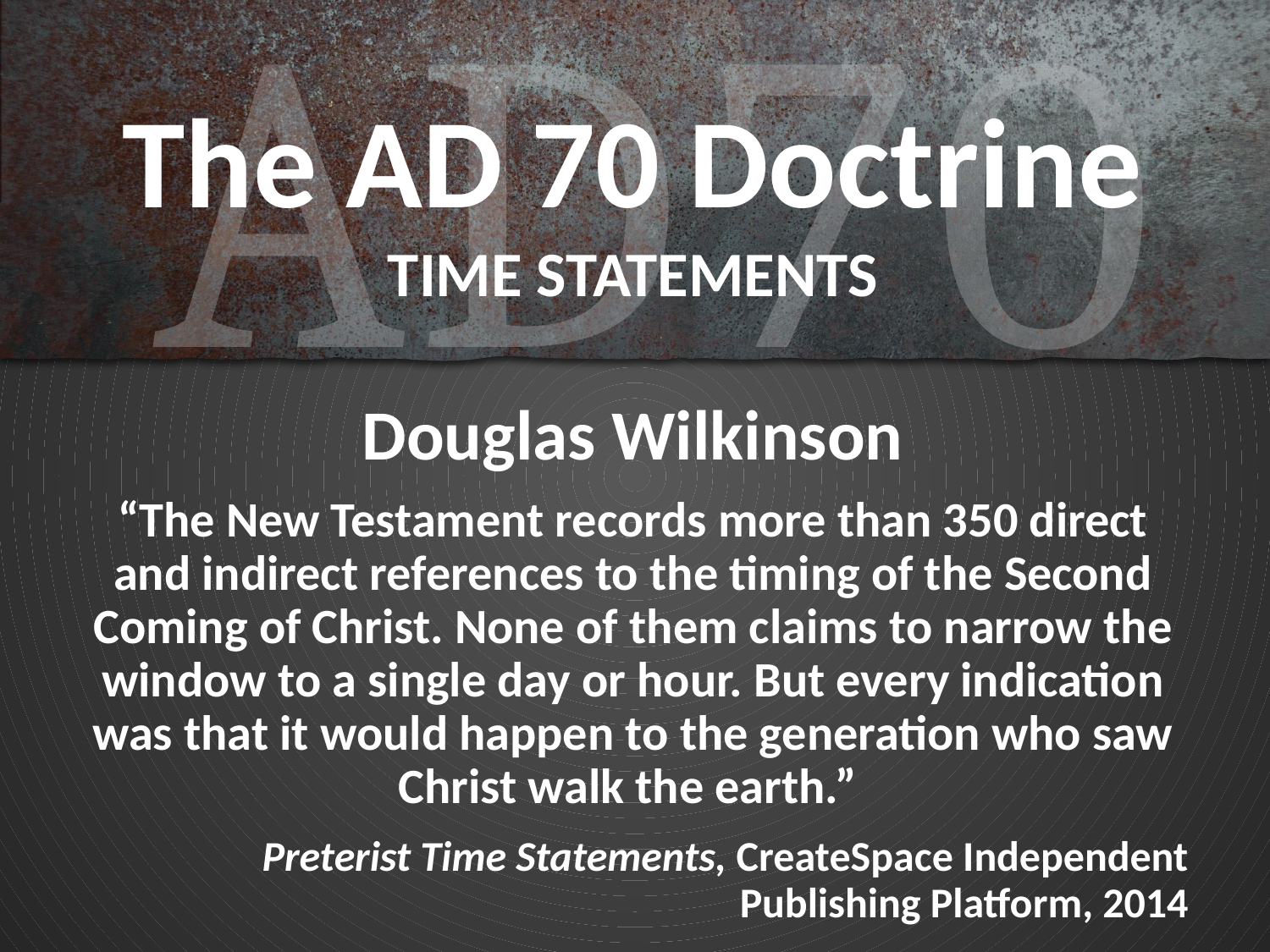

# The AD 70 Doctrine TIME STATEMENTS
Douglas Wilkinson
“The New Testament records more than 350 direct and indirect references to the timing of the Second Coming of Christ. None of them claims to narrow the window to a single day or hour. But every indication was that it would happen to the generation who saw Christ walk the earth.”
Preterist Time Statements, CreateSpace Independent Publishing Platform, 2014